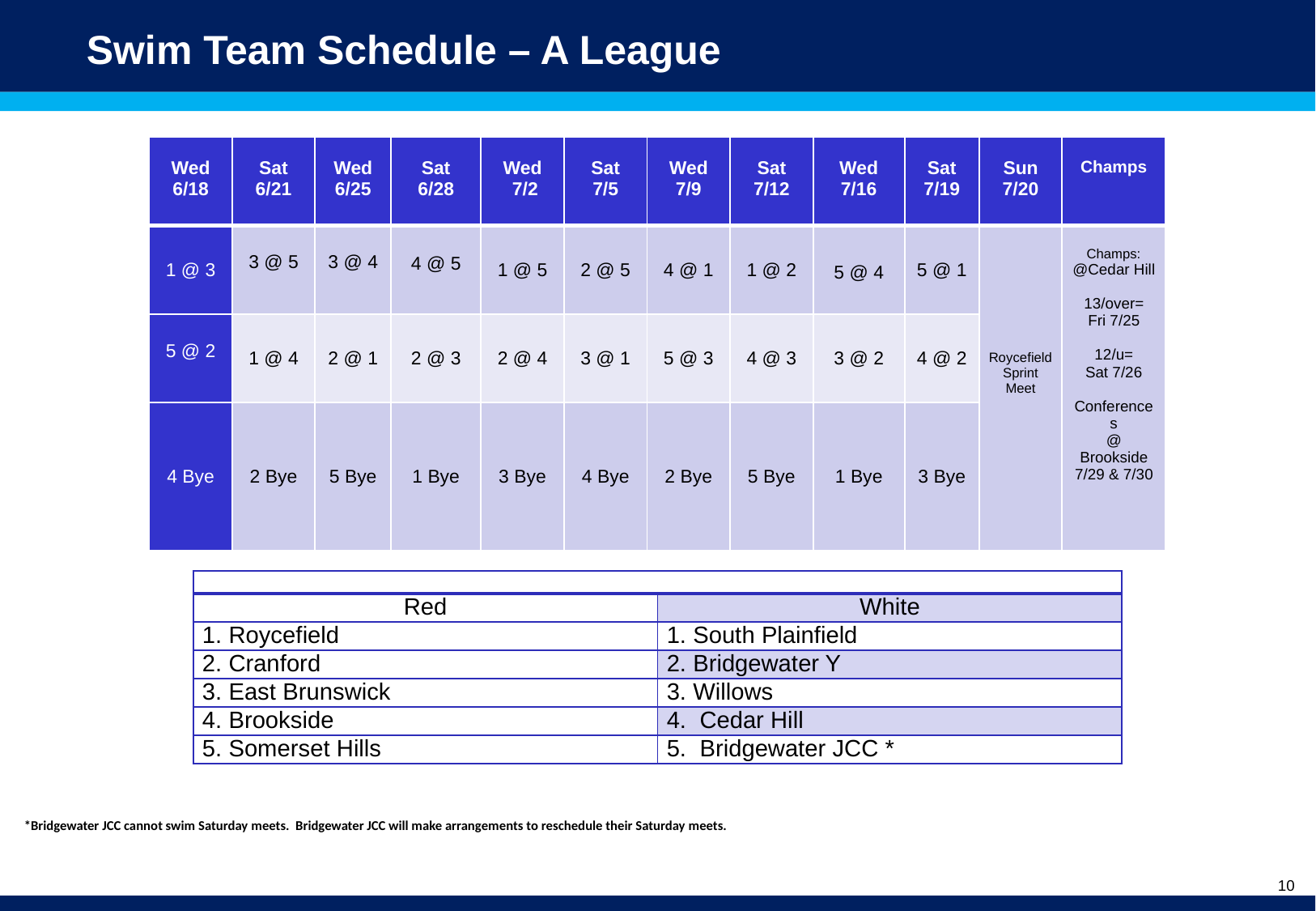

# Swim Team Schedule – A League
| Wed 6/18 | Sat 6/21 | Wed 6/25 | Sat 6/28 | Wed 7/2 | Sat 7/5 | Wed 7/9 | Sat 7/12 | Wed 7/16 | Sat 7/19 | Sun 7/20 | Champs |
| --- | --- | --- | --- | --- | --- | --- | --- | --- | --- | --- | --- |
| 1 @ 3 | 3 @ 5 | 3 @ 4 | 4 @ 5 | 1 @ 5 | 2 @ 5 | 4 @ 1 | 1 @ 2 | 5 @ 4 | 5 @ 1 | Roycefield Sprint Meet | Champs: @Cedar Hill   13/over= Fri 7/25   12/u= Sat 7/26   Conferences @ Brookside 7/29 & 7/30 |
| 5 @ 2 | 1 @ 4 | 2 @ 1 | 2 @ 3 | 2 @ 4 | 3 @ 1 | 5 @ 3 | 4 @ 3 | 3 @ 2 | 4 @ 2 |  |  |
| 4 Bye | 2 Bye | 5 Bye | 1 Bye | 3 Bye | 4 Bye | 2 Bye | 5 Bye | 1 Bye | 3 Bye |  |  |
|  |  |
| --- | --- |
| Red | White |
| 1. Roycefield | 1. South Plainfield |
| 2. Cranford | 2. Bridgewater Y |
| 3. East Brunswick | 3. Willows |
| 4. Brookside | 4. Cedar Hill |
| 5. Somerset Hills | 5. Bridgewater JCC \* |
*Bridgewater JCC cannot swim Saturday meets.  Bridgewater JCC will make arrangements to reschedule their Saturday meets.

10